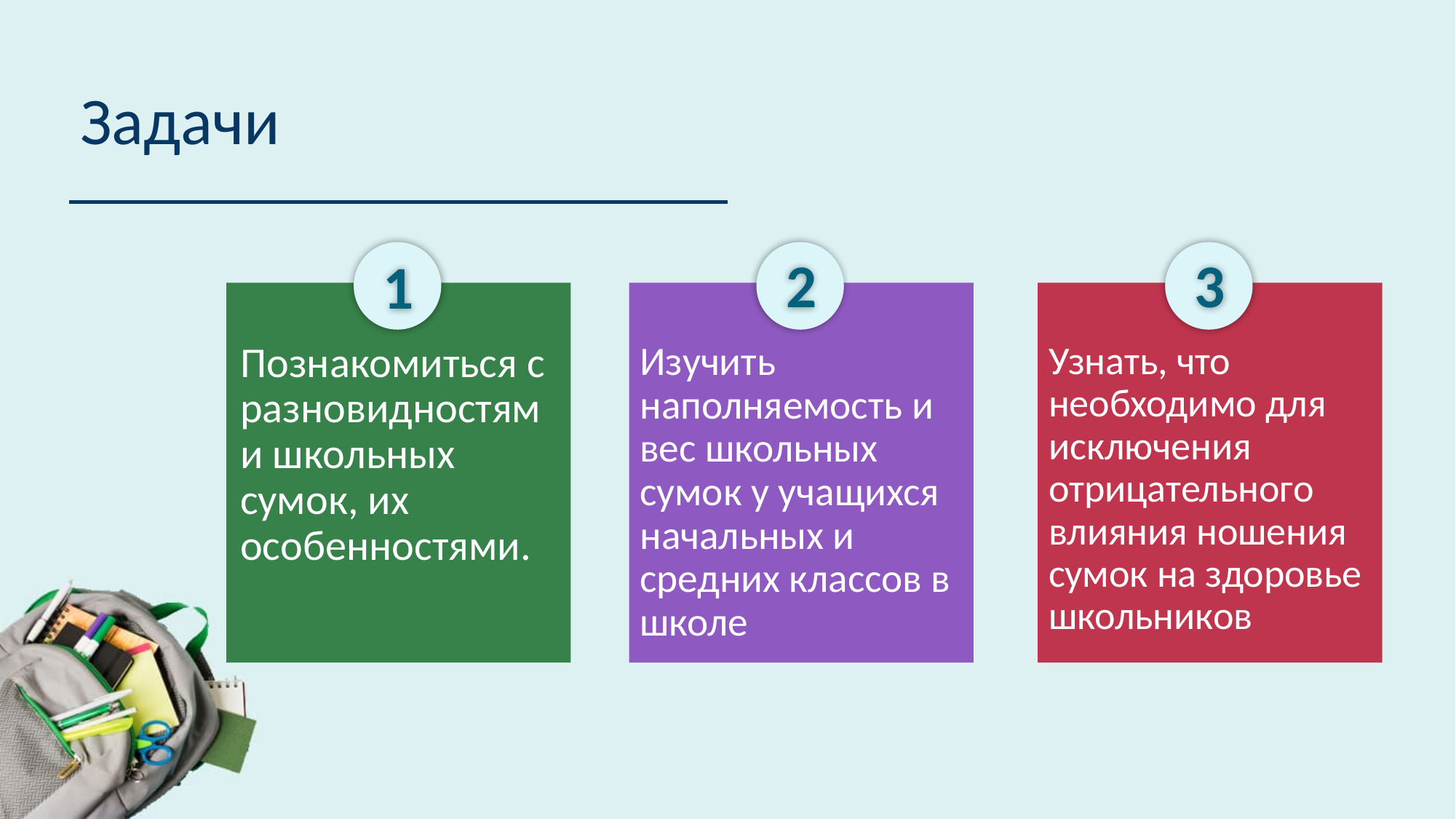

# Задачи
3
2

1

Познакомиться с разновидностями школьных сумок, их особенностями.
Изучить наполняемость и вес школьных сумок у учащихся начальных и средних классов в школе
Узнать, что необходимо для исключения отрицательного влияния ношения сумок на здоровье школьников